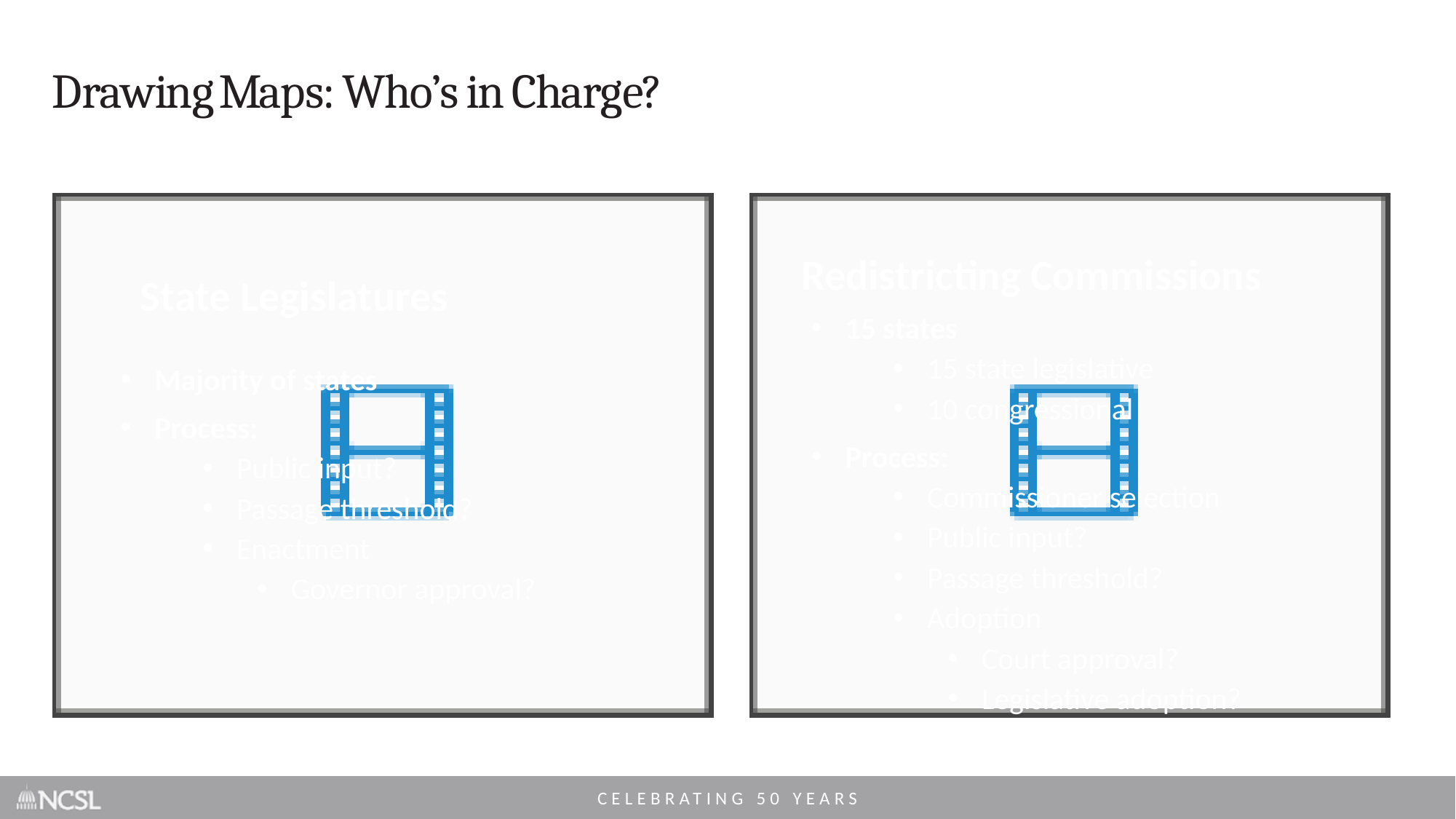

# Drawing Maps: Who’s in Charge?

Redistricting Commissions
State Legislatures
15 states
15 state legislative
10 congressional
Process:
Commissioner selection
Public input?
Passage threshold?
Adoption
Court approval?
Legislative adoption?

Majority of states
Process:
Public input?
Passage threshold?
Enactment
Governor approval?